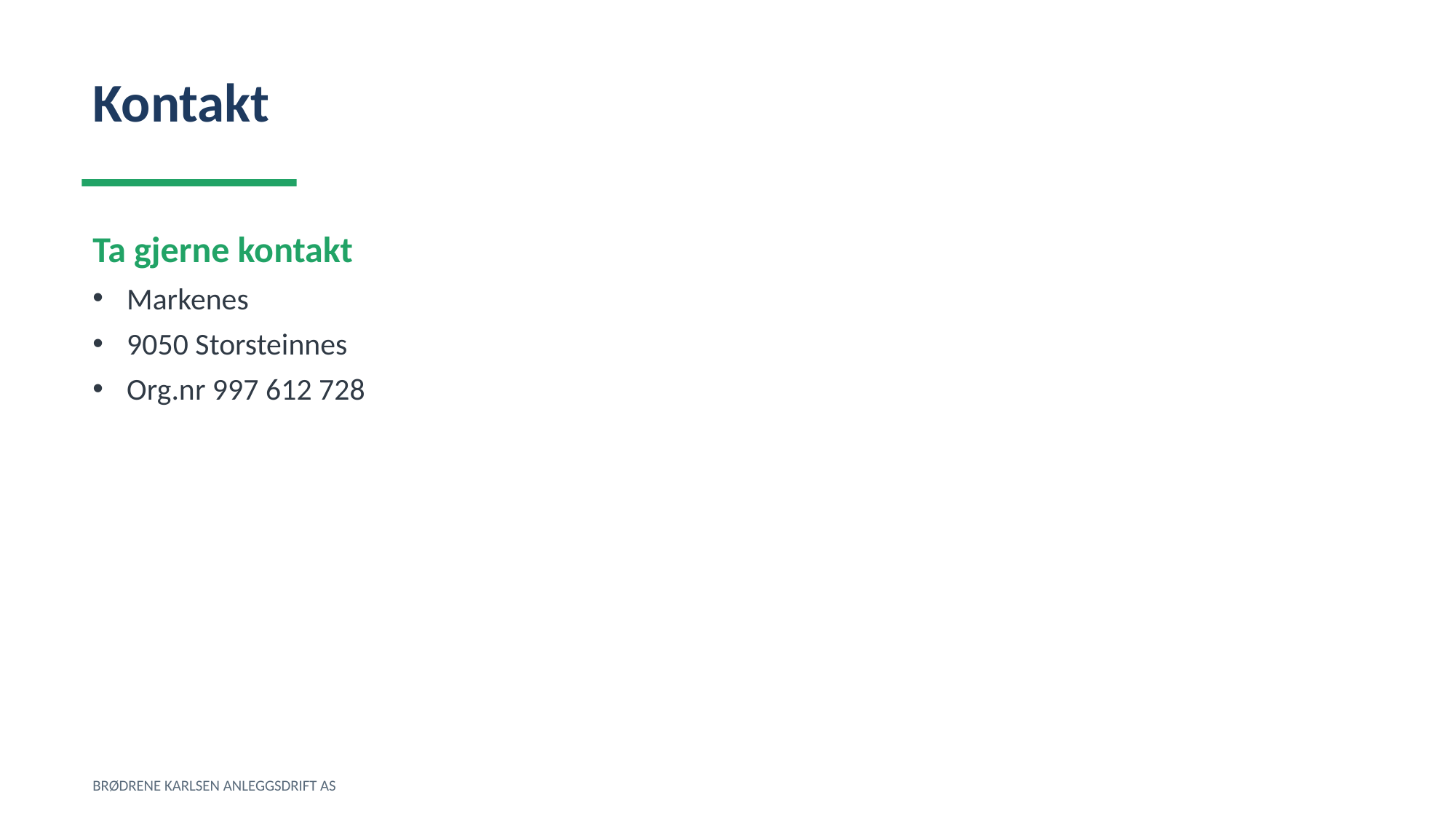

Kontakt

Ta gjerne kontakt
Markenes
9050 Storsteinnes
Org.nr 997 612 728
BRØDRENE KARLSEN ANLEGGSDRIFT AS